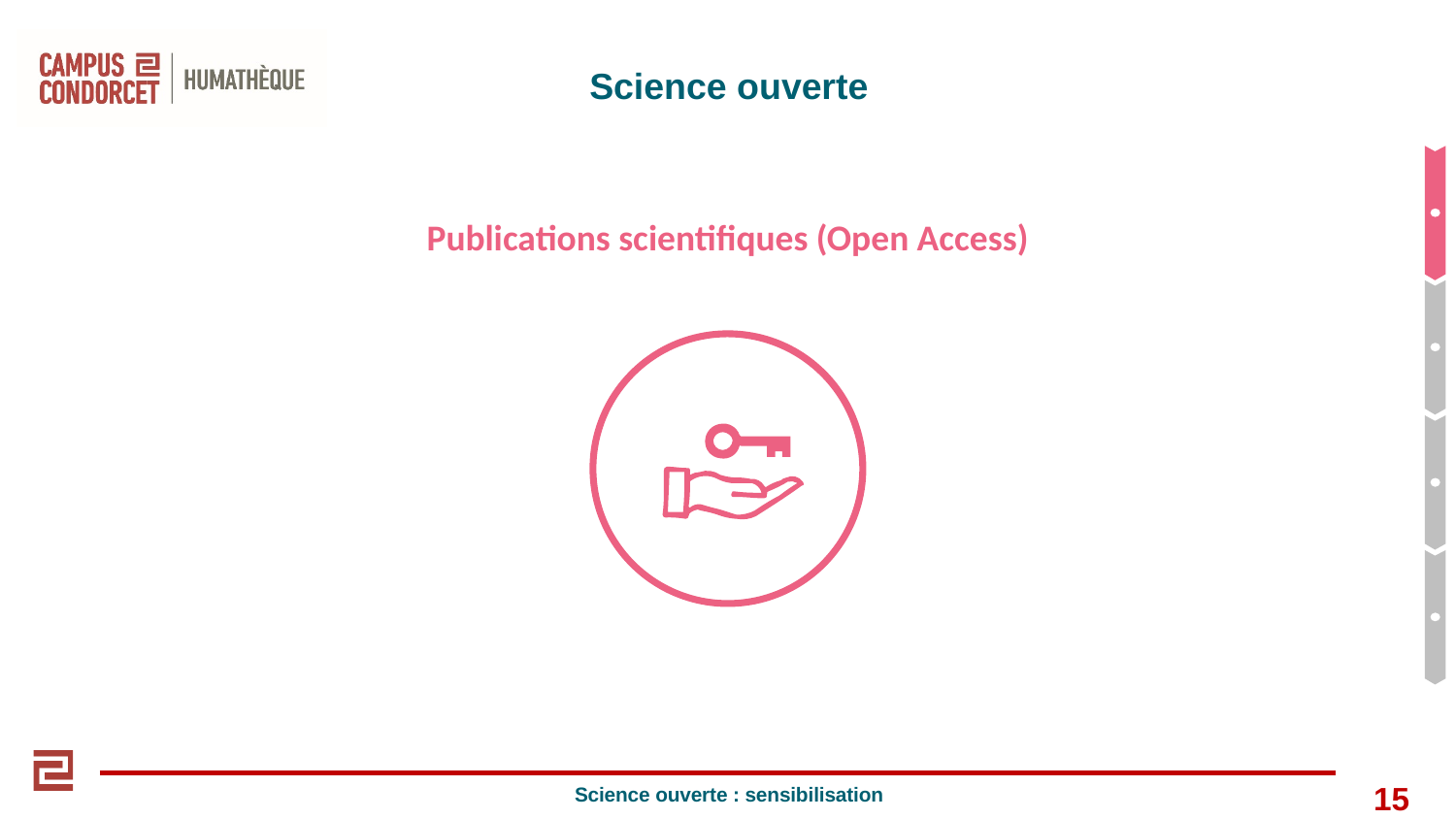

# Science ouverte
Publications scientifiques (Open Access)

15
Science ouverte : sensibilisation